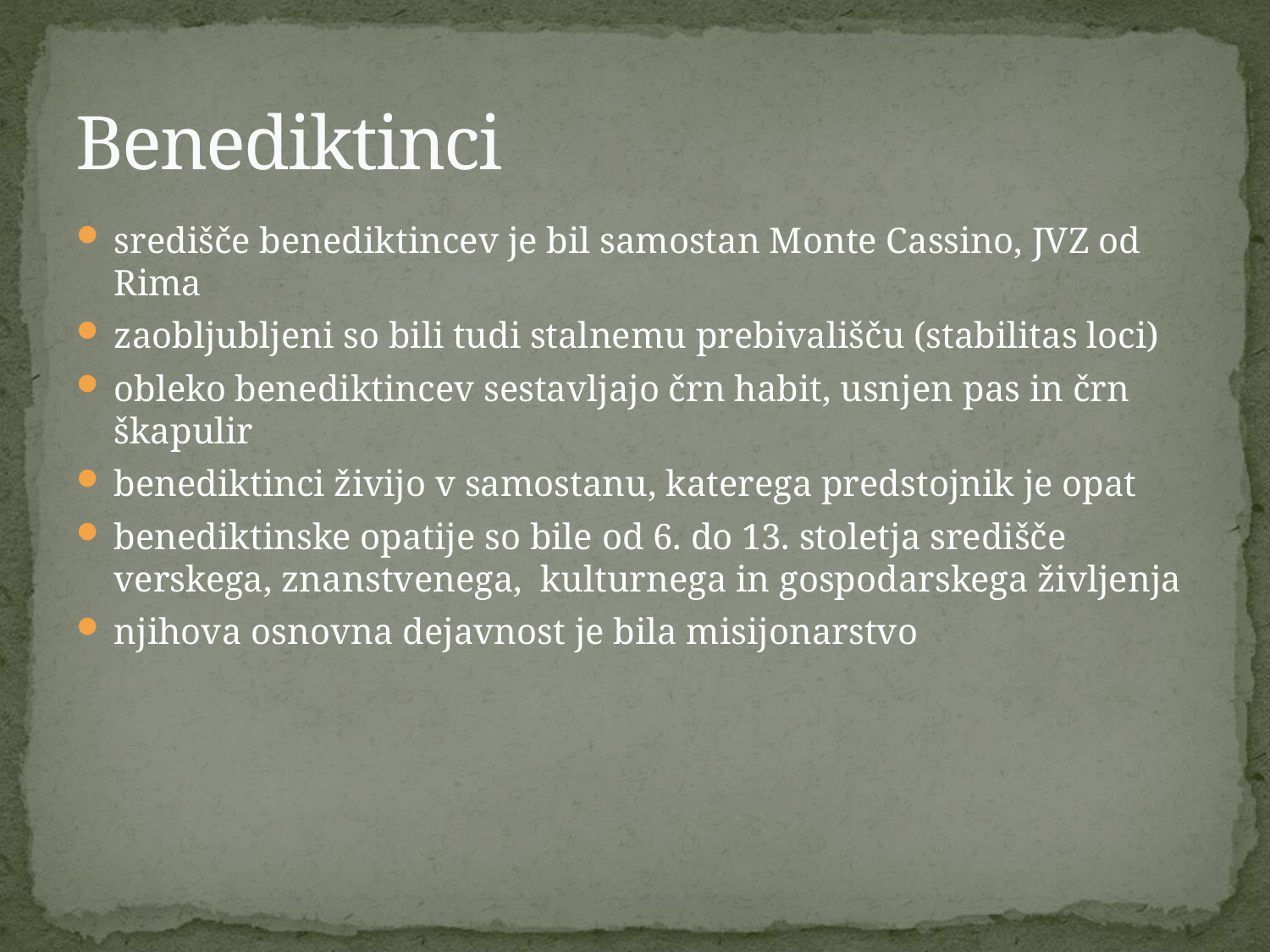

# Benediktinci
središče benediktincev je bil samostan Monte Cassino, JVZ od Rima
zaobljubljeni so bili tudi stalnemu prebivališču (stabilitas loci)
obleko benediktincev sestavljajo črn habit, usnjen pas in črn škapulir
benediktinci živijo v samostanu, katerega predstojnik je opat
benediktinske opatije so bile od 6. do 13. stoletja središče verskega, znanstvenega,  kulturnega in gospodarskega življenja
njihova osnovna dejavnost je bila misijonarstvo